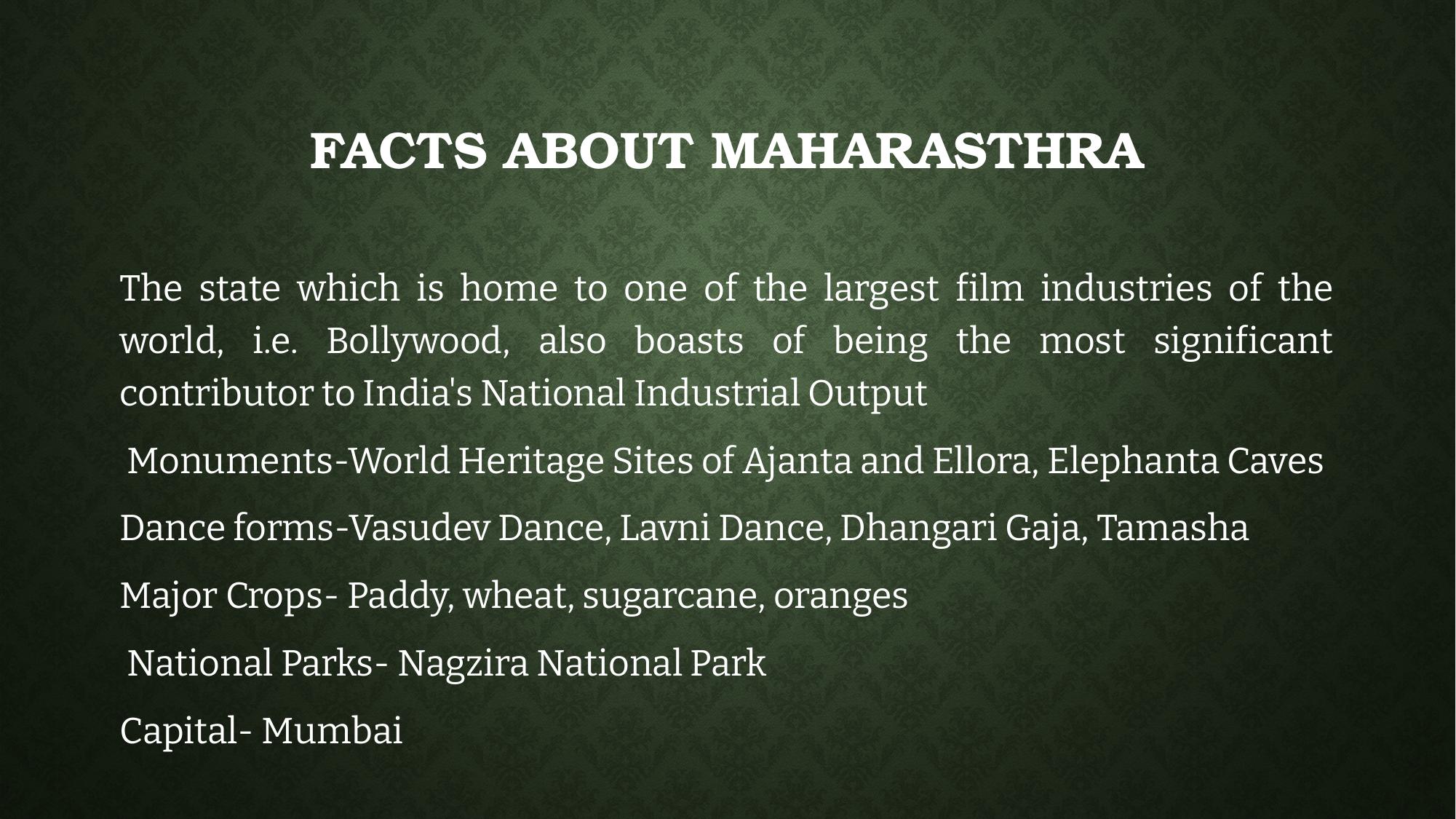

# Facts about maharasthra
The state which is home to one of the largest film industries of the world, i.e. Bollywood, also boasts of being the most significant contributor to India's National Industrial Output
 Monuments-World Heritage Sites of Ajanta and Ellora, Elephanta Caves
Dance forms-Vasudev Dance, Lavni Dance, Dhangari Gaja, Tamasha
Major Crops- Paddy, wheat, sugarcane, oranges
 National Parks- Nagzira National Park
Capital- Mumbai